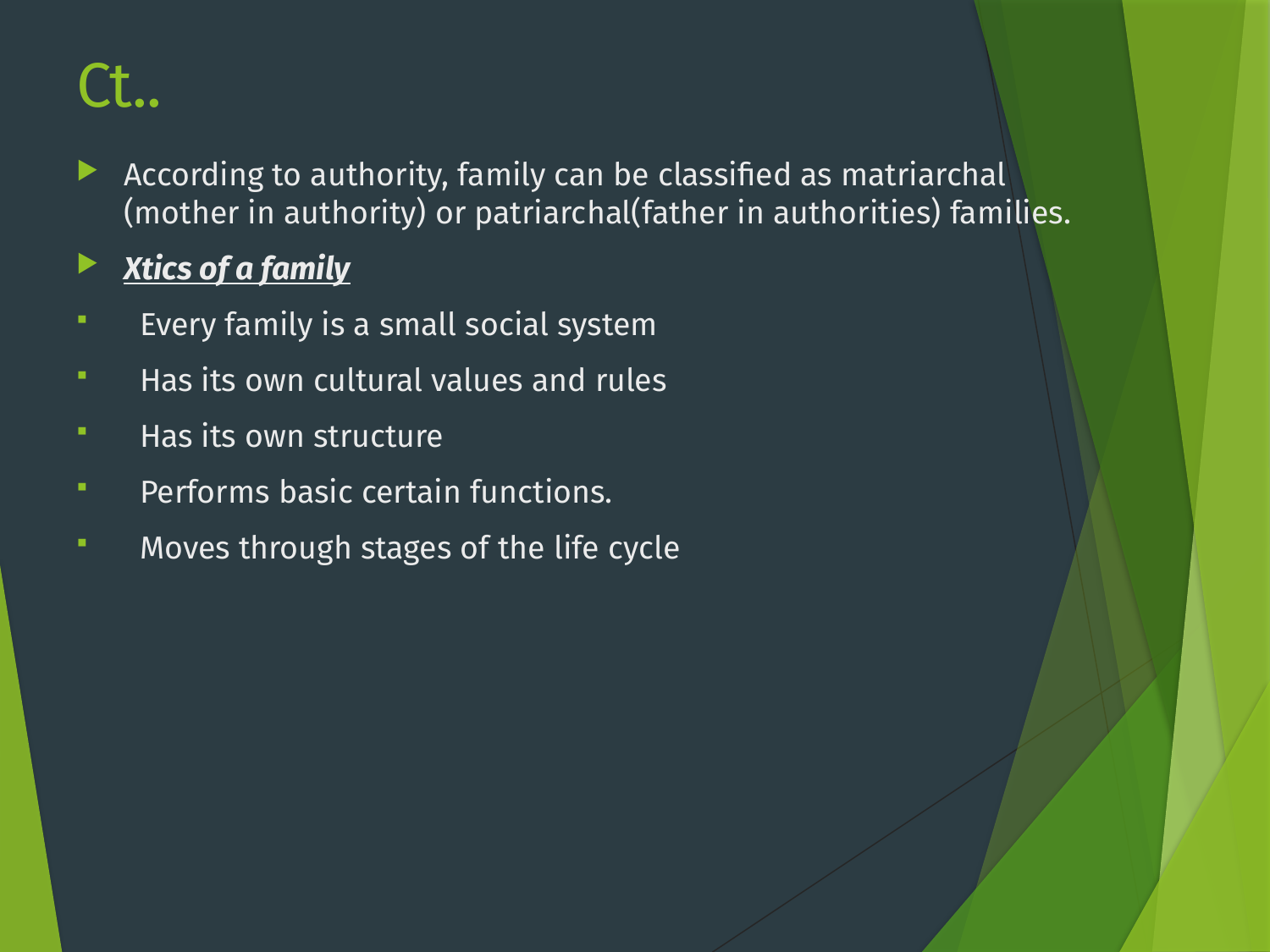

# Ct..
According to authority, family can be classified as matriarchal (mother in authority) or patriarchal(father in authorities) families.
Xtics of a family
Every family is a small social system
Has its own cultural values and rules
Has its own structure
Performs basic certain functions.
Moves through stages of the life cycle